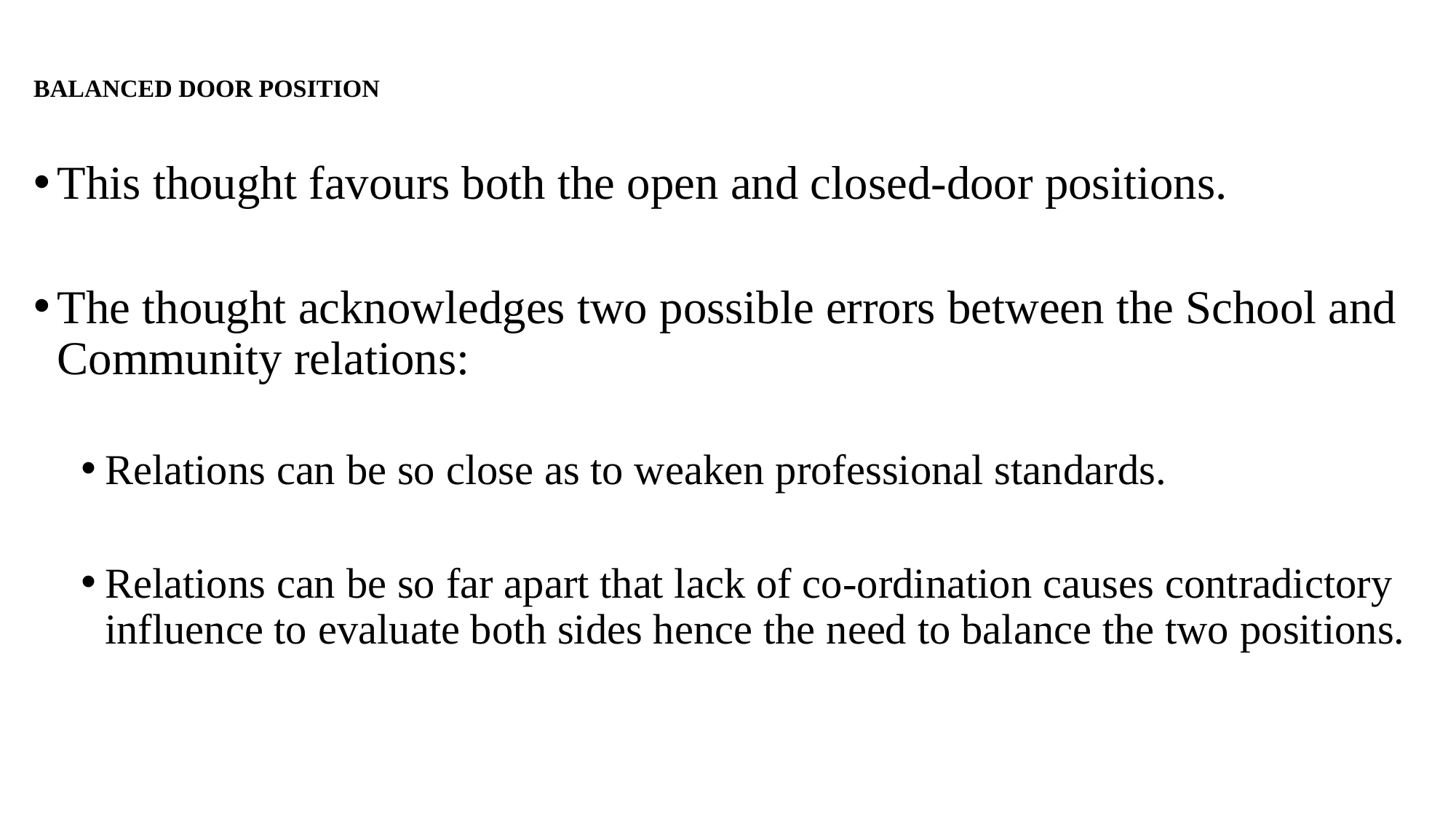

# BALANCED DOOR POSITION
This thought favours both the open and closed-door positions.

The thought acknowledges two possible errors between the School and Community relations:

Relations can be so close as to weaken professional standards.

Relations can be so far apart that lack of co-ordination causes contradictory influence to evaluate both sides hence the need to balance the two positions.